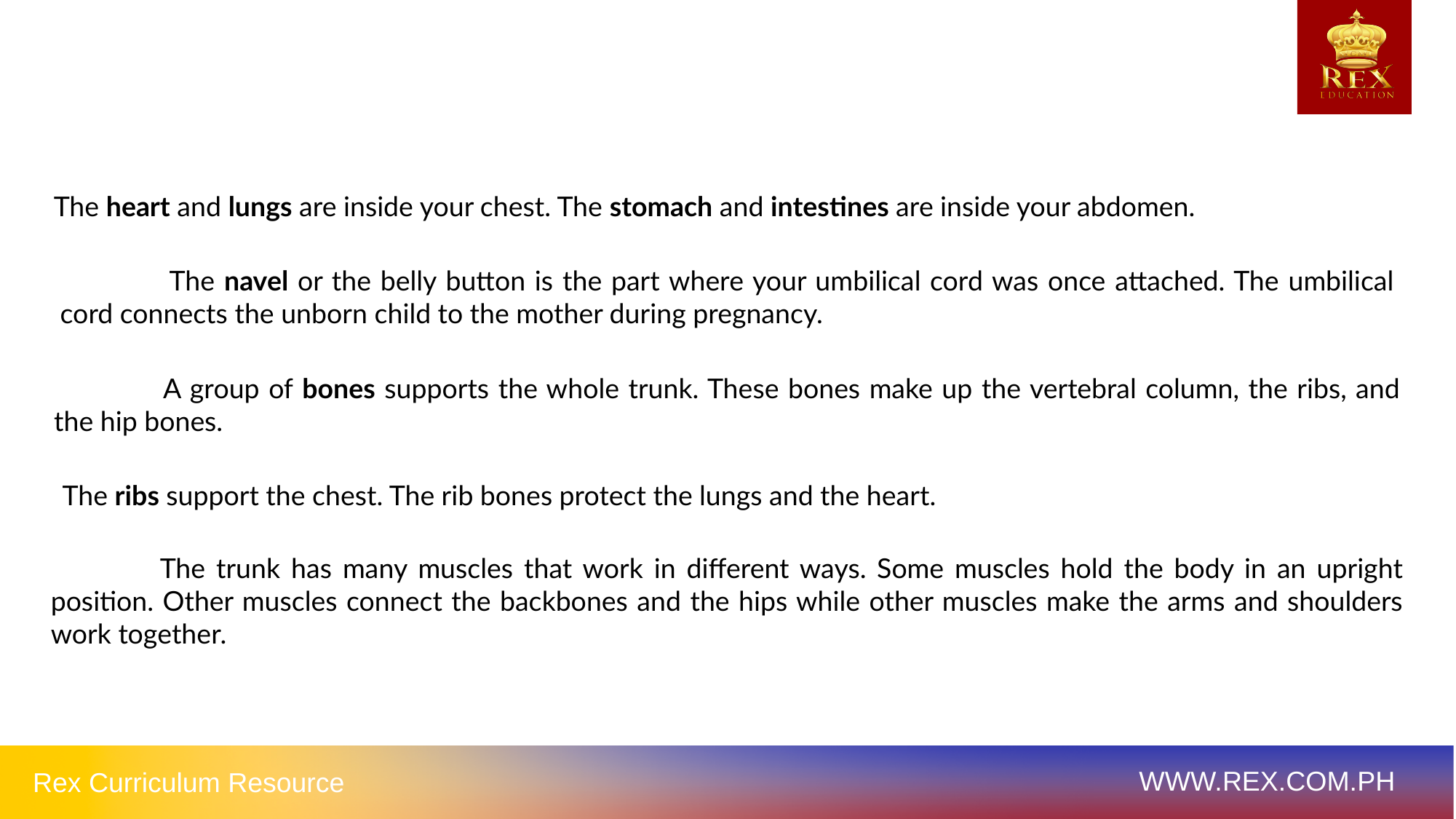

The heart and lungs are inside your chest. The stomach and intestines are inside your abdomen.
	The navel or the belly button is the part where your umbilical cord was once attached. The umbilical cord connects the unborn child to the mother during pregnancy.
	A group of bones supports the whole trunk. These bones make up the vertebral column, the ribs, and the hip bones.
The ribs support the chest. The rib bones protect the lungs and the heart.
	The trunk has many muscles that work in different ways. Some muscles hold the body in an upright position. Other muscles connect the backbones and the hips while other muscles make the arms and shoulders work together.